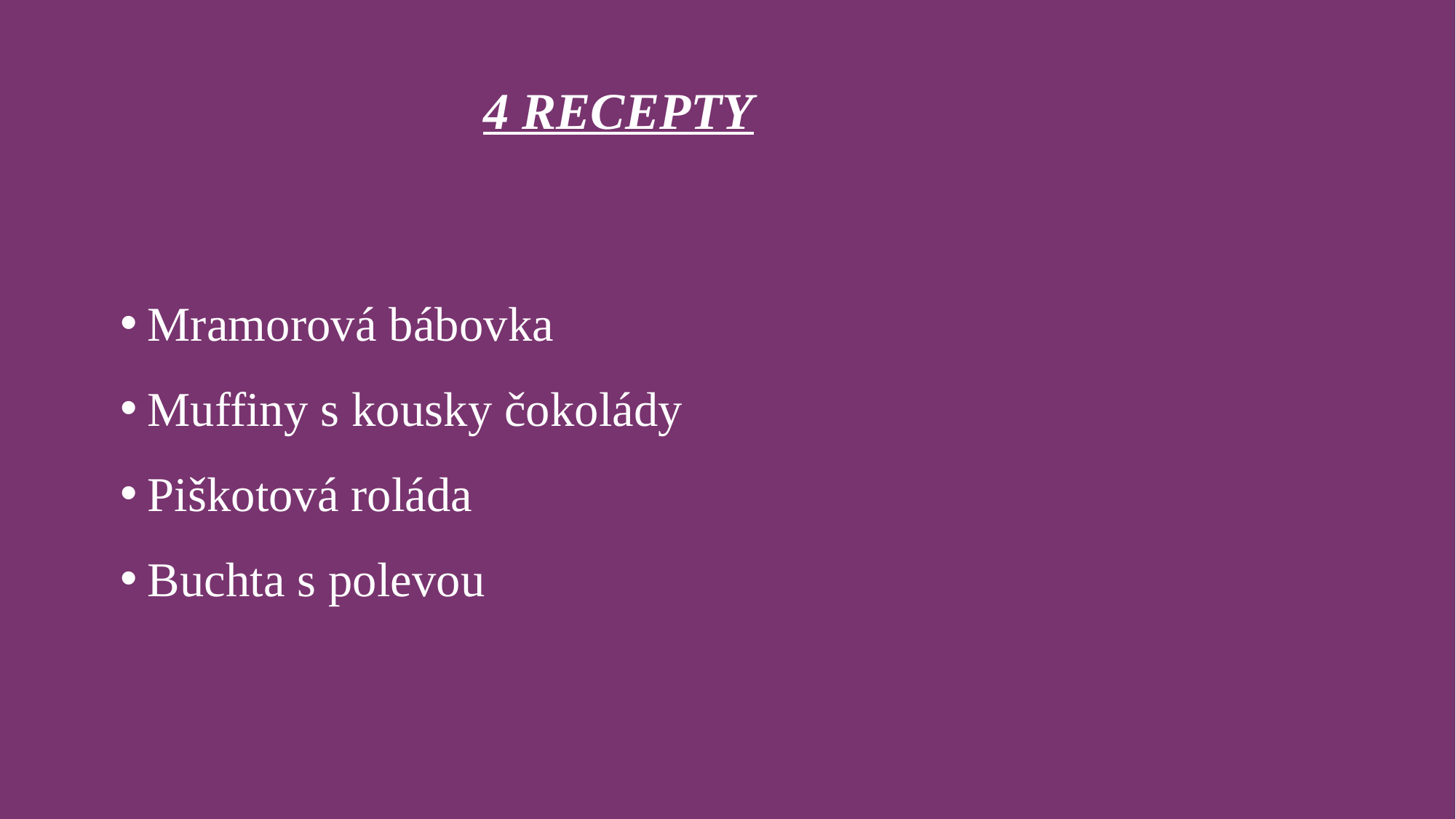

# 4 recepty
Mramorová bábovka
Muffiny s kousky čokolády
Piškotová roláda
Buchta s polevou